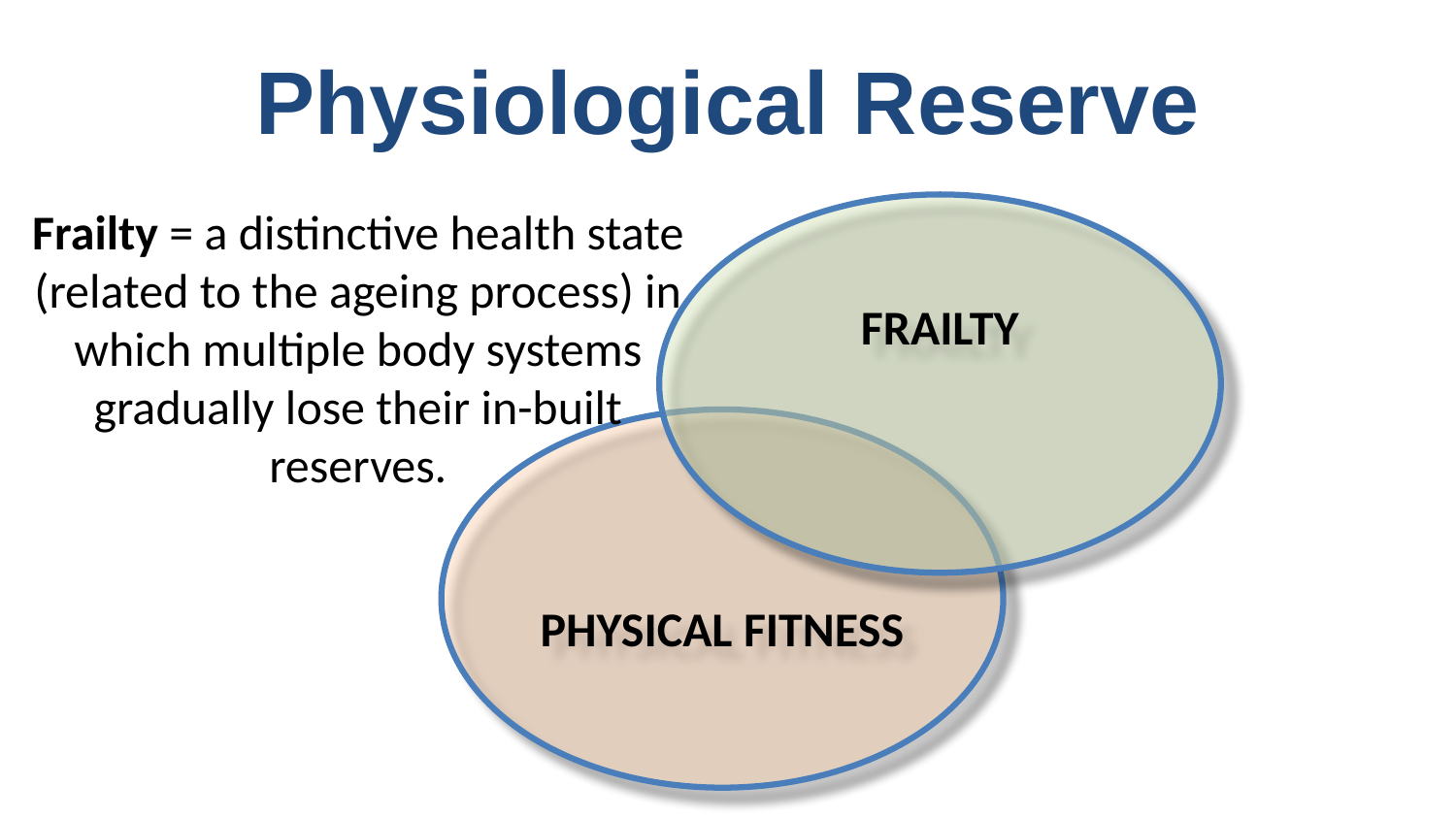

# Physiological Reserve
Frailty = a distinctive health state (related to the ageing process) in which multiple body systems gradually lose their in-built reserves.
FRAILTY

PHYSICAL FITNESS